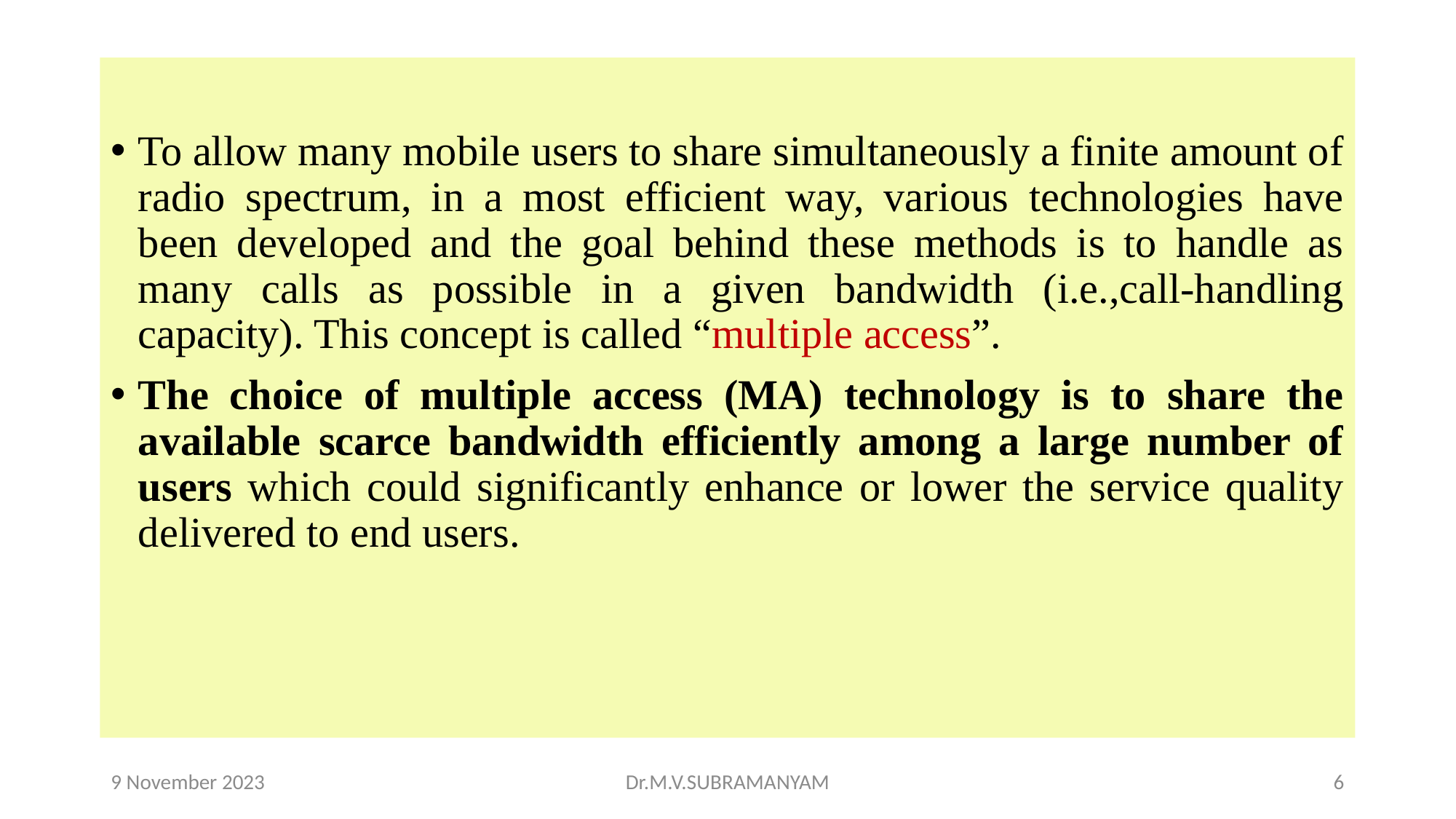

To allow many mobile users to share simultaneously a finite amount of radio spectrum, in a most efficient way, various technologies have been developed and the goal behind these methods is to handle as many calls as possible in a given bandwidth (i.e.,call-handling capacity). This concept is called “multiple access”.
The choice of multiple access (MA) technology is to share the available scarce bandwidth efficiently among a large number of users which could significantly enhance or lower the service quality delivered to end users.

9 November 2023
Dr.M.V.SUBRAMANYAM
6